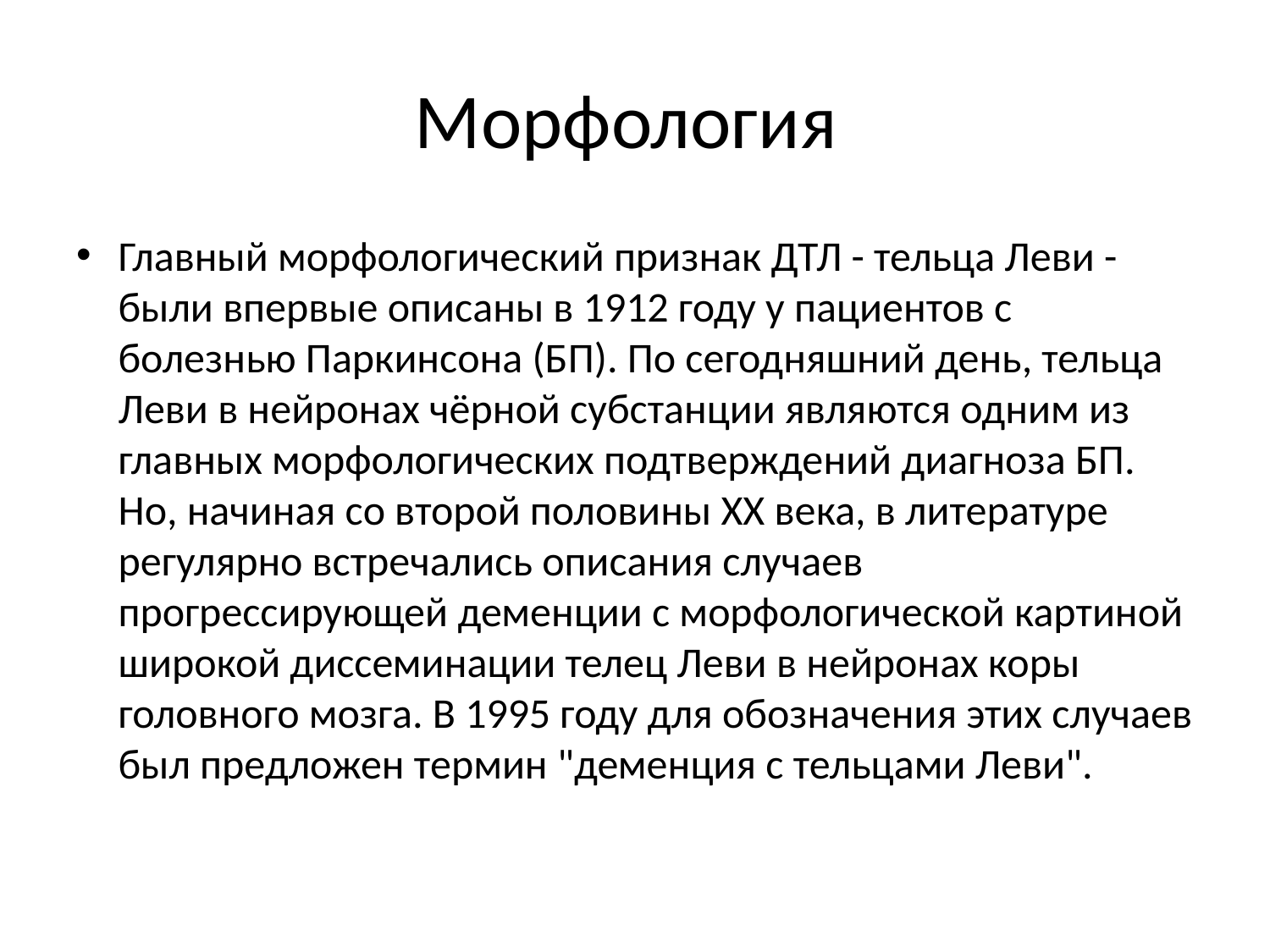

# Морфология
Главный морфологический признак ДТЛ - тельца Леви - были впервые описаны в 1912 году у пациентов с болезнью Паркинсона (БП). По сегодняшний день, тельца Леви в нейронах чёрной субстанции являются одним из главных морфологических подтверждений диагноза БП. Но, начиная со второй половины XX века, в литературе регулярно встречались описания случаев прогрессирующей деменции с морфологической картиной широкой диссеминации телец Леви в нейронах коры головного мозга. В 1995 году для обозначения этих случаев был предложен термин "деменция с тельцами Леви".